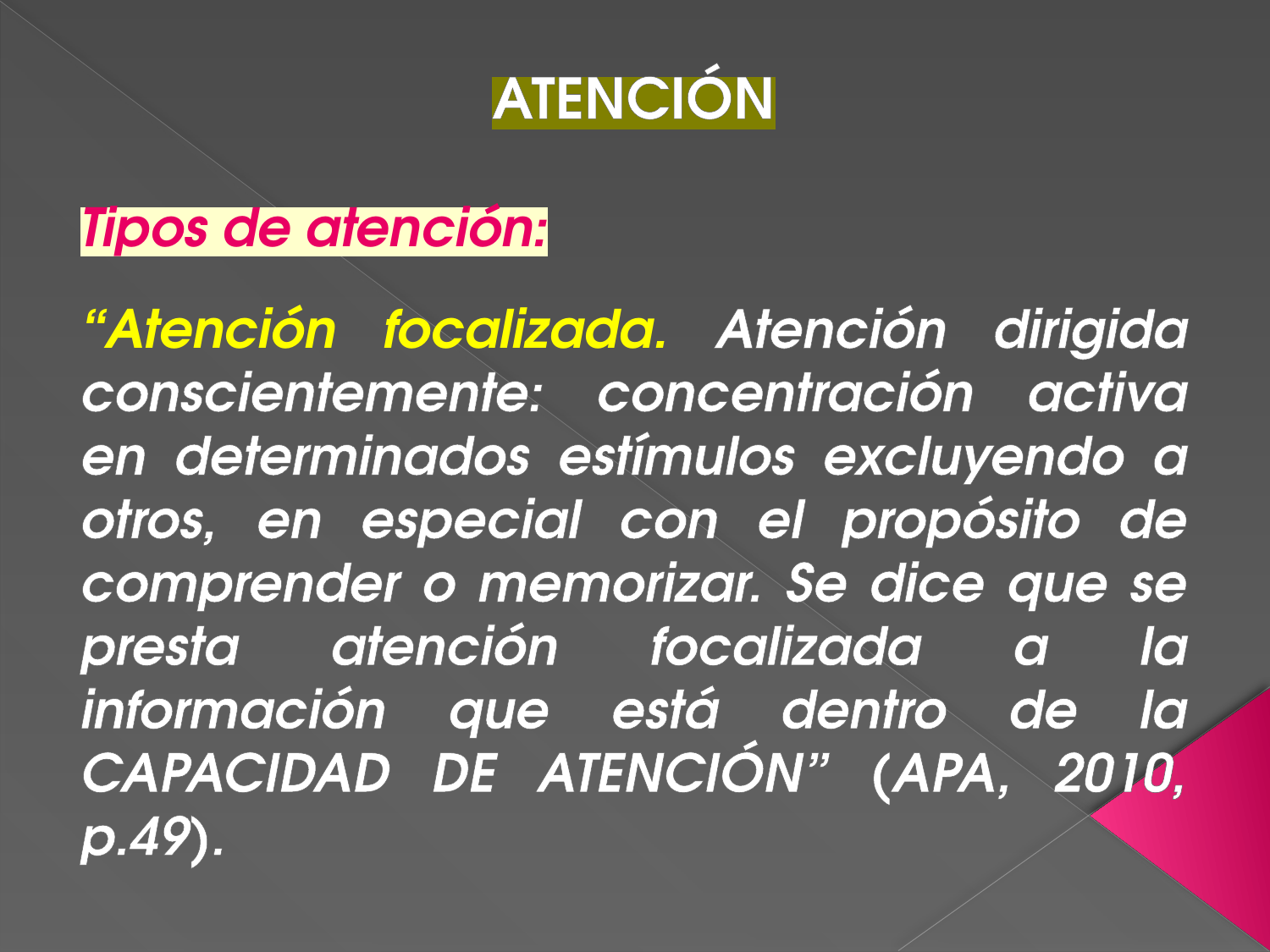

ATENCIÓN

Tipos de atención:

“Atención focalizada. Atención dirigida conscientemente: concentración activa en determinados estímulos excluyendo a otros, en especial con el propósito de comprender o memorizar. Se dice que se presta atención focalizada a la información que está dentro de la CAPACIDAD DE ATENCIÓN” (APA, 2010, p.49).